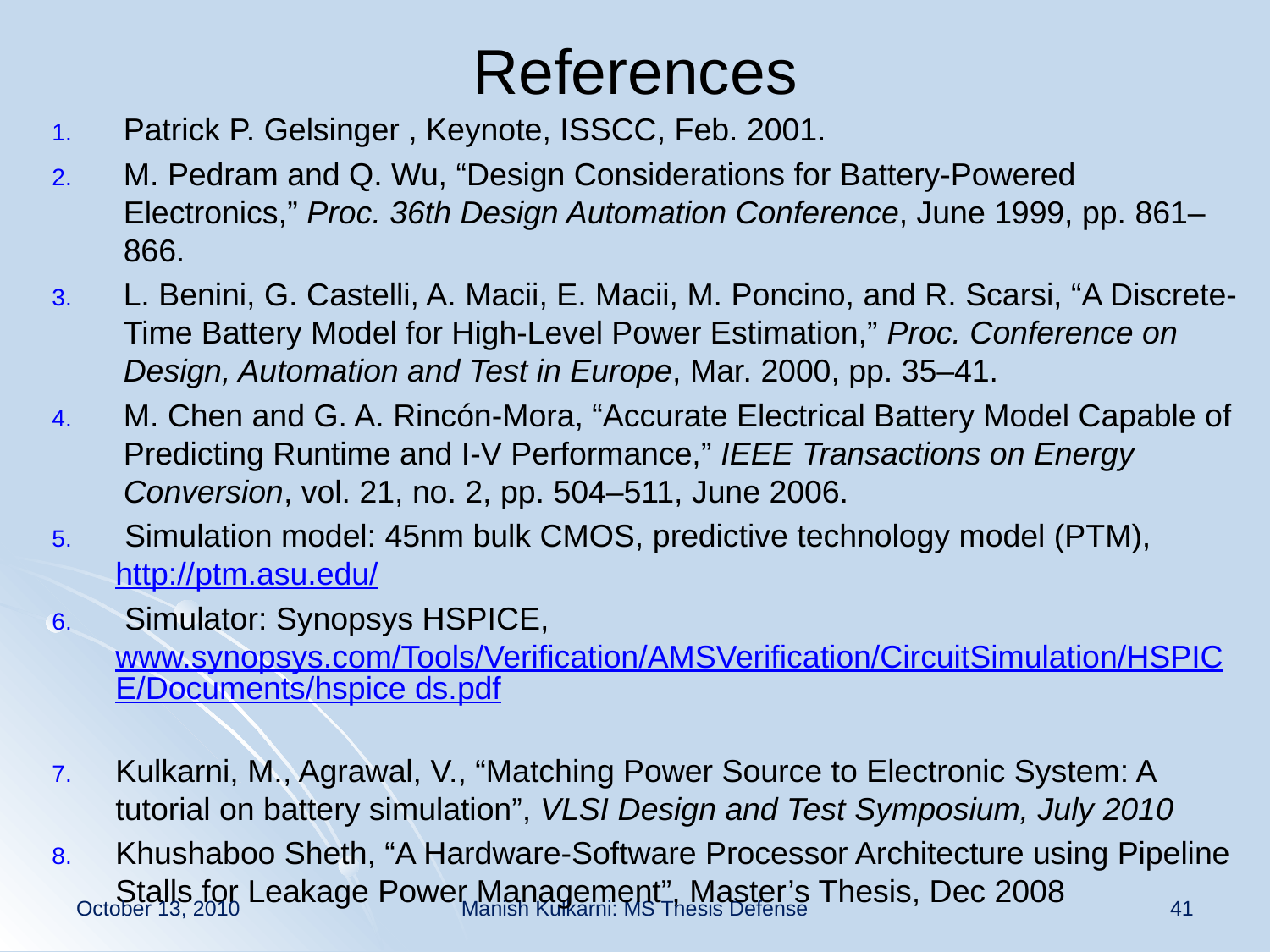

# References
Patrick P. Gelsinger , Keynote, ISSCC, Feb. 2001.
M. Pedram and Q. Wu, “Design Considerations for Battery-Powered Electronics,” Proc. 36th Design Automation Conference, June 1999, pp. 861–866.
L. Benini, G. Castelli, A. Macii, E. Macii, M. Poncino, and R. Scarsi, “A Discrete-Time Battery Model for High-Level Power Estimation,” Proc. Conference on Design, Automation and Test in Europe, Mar. 2000, pp. 35–41.
M. Chen and G. A. Rincón-Mora, “Accurate Electrical Battery Model Capable of Predicting Runtime and I-V Performance,” IEEE Transactions on Energy Conversion, vol. 21, no. 2, pp. 504–511, June 2006.
 Simulation model: 45nm bulk CMOS, predictive technology model (PTM),  http://ptm.asu.edu/
 Simulator: Synopsys HSPICE,  www.synopsys.com/Tools/Verification/AMSVerification/CircuitSimulation/HSPICE/Documents/hspice ds.pdf
Kulkarni, M., Agrawal, V., “Matching Power Source to Electronic System: A tutorial on battery simulation”, VLSI Design and Test Symposium, July 2010
Khushaboo Sheth, “A Hardware-Software Processor Architecture using Pipeline Stalls for Leakage Power Management”, Master’s Thesis, Dec 2008

October 13, 2010
Manish Kulkarni: MS Thesis Defense
41